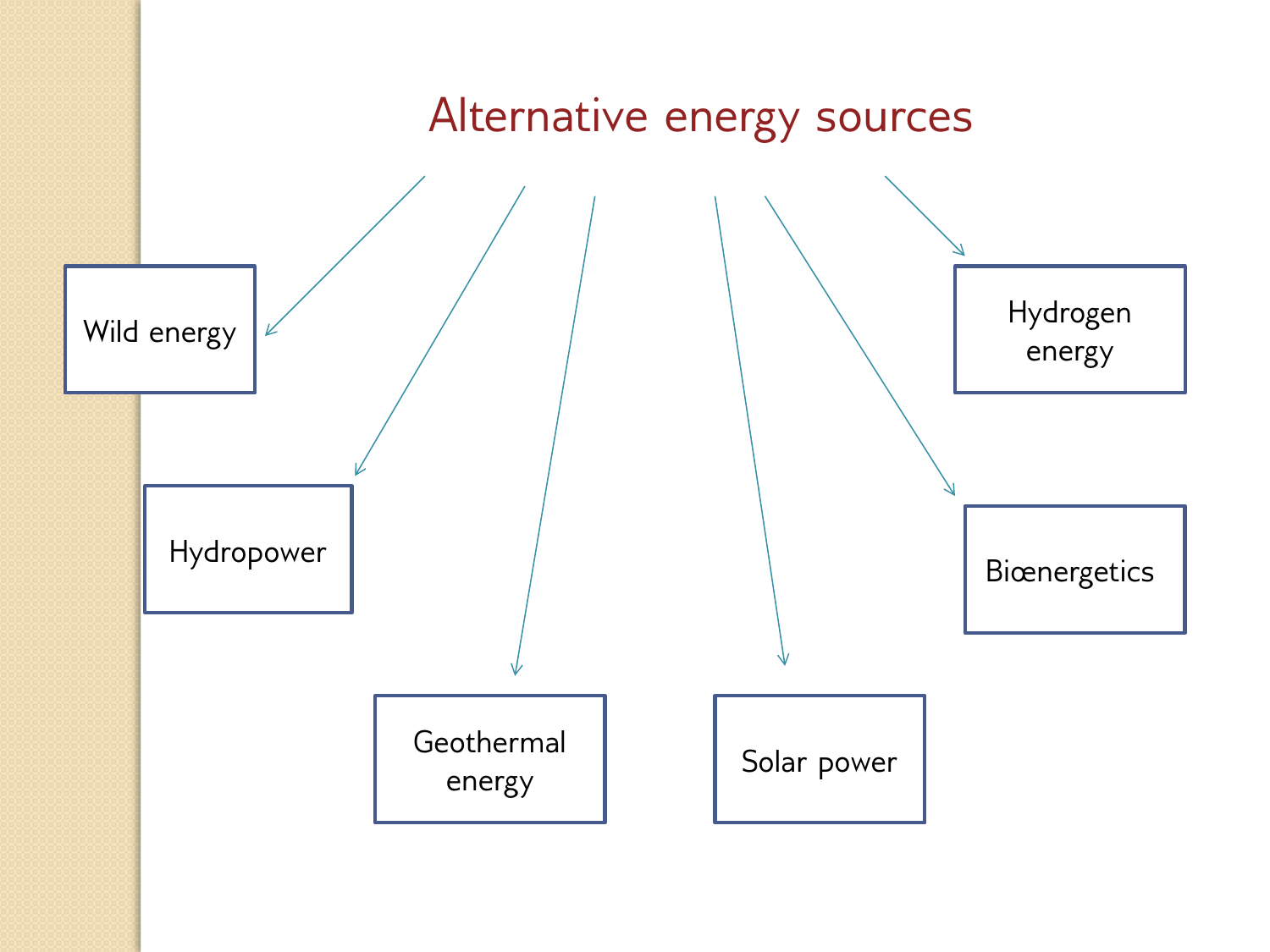

Alternative energy sources
Wild energy
Hydrogen energy
Hydropower
Bioenergetics
Geothermal energy
Solar power